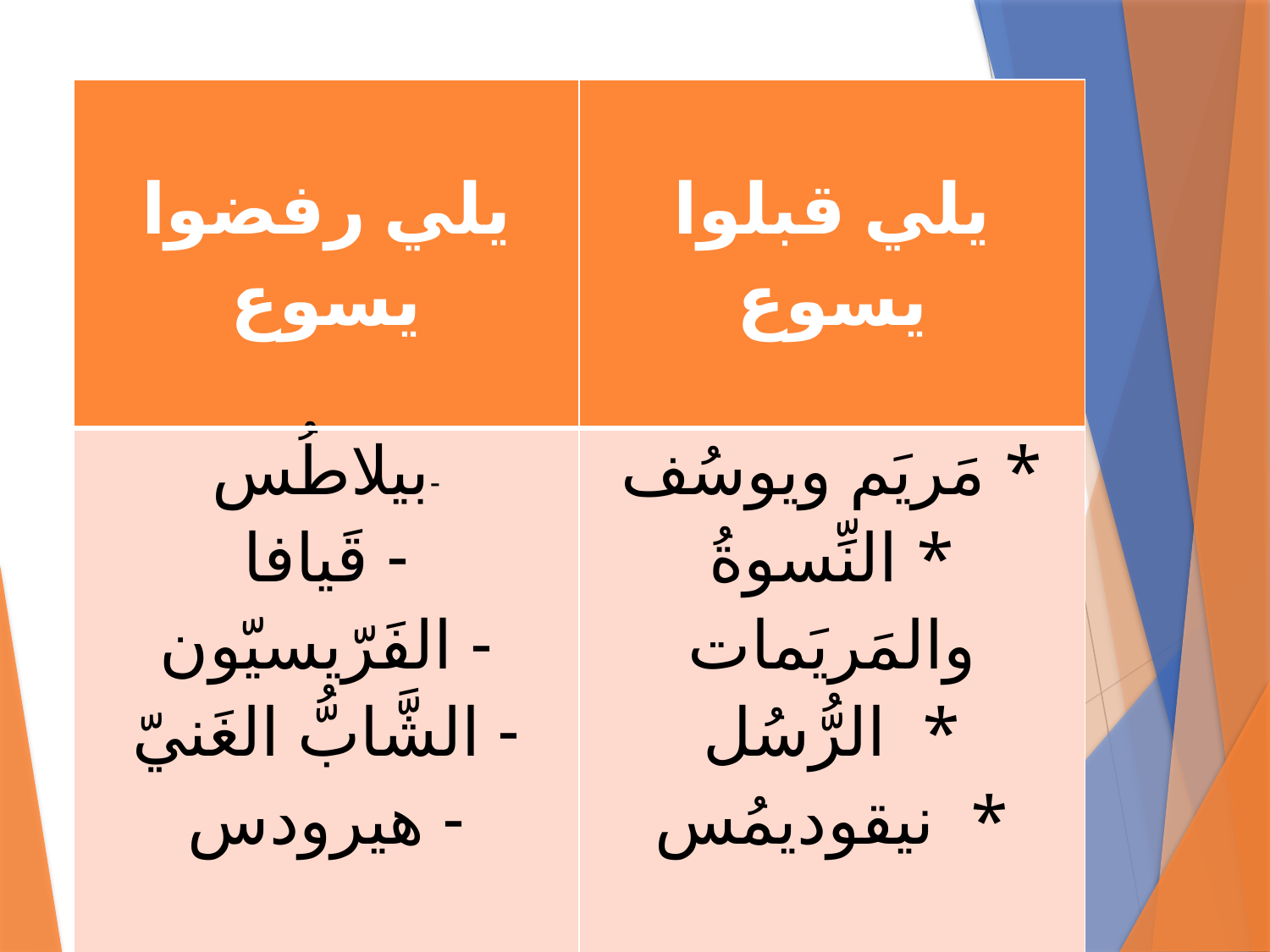

| يلي رفضوا يسوع | يلي قبلوا يسوع |
| --- | --- |
| -بيلاطُس - قَيافا - الفَرّيسيّون - الشَّابُّ الغَنيّ - هيرودس | \* مَريَم ويوسُف \* النِّسوةُ والمَريَمات \* الرُّسُل \* نيقوديمُس |
#